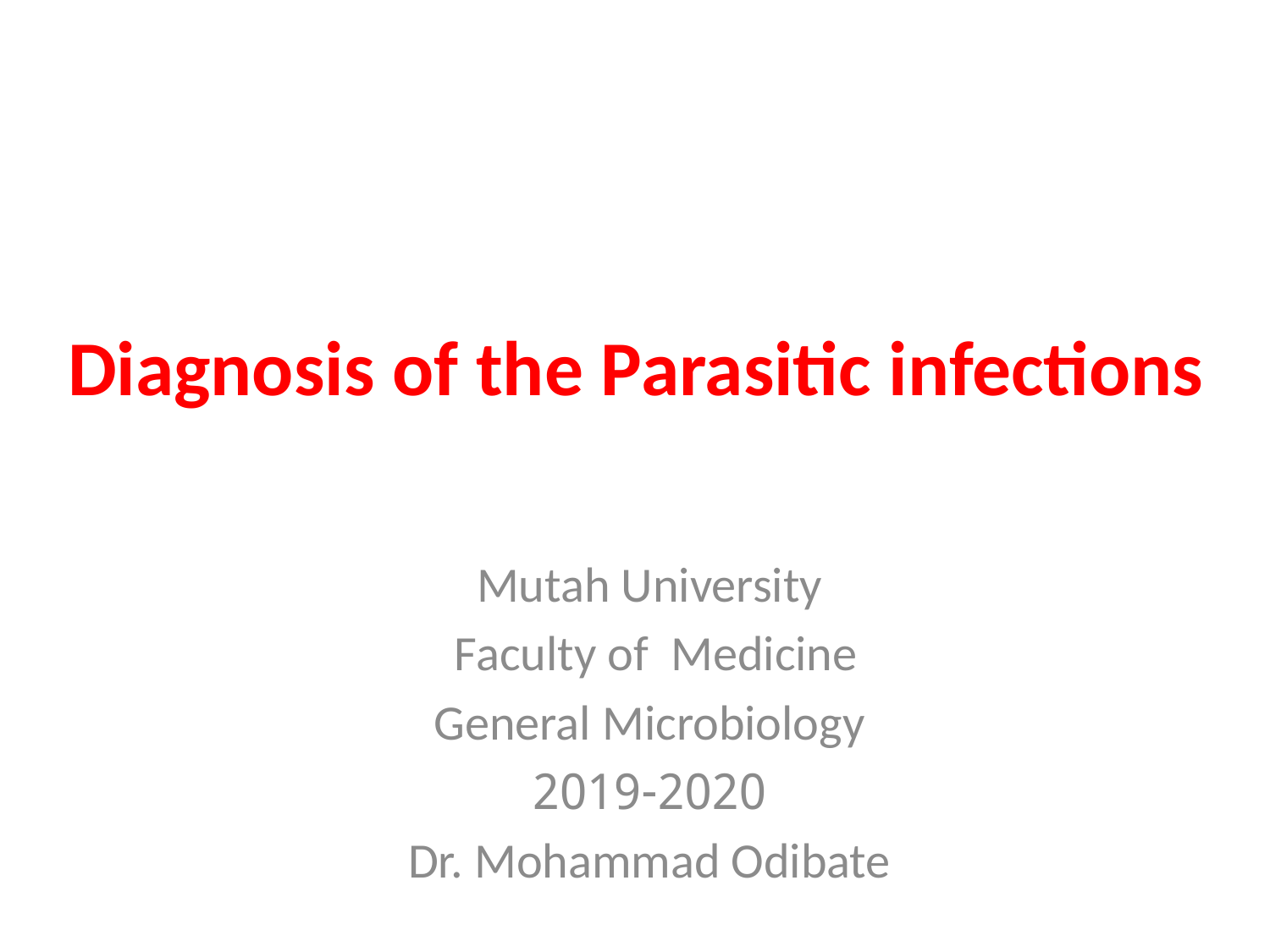

# Diagnosis of the Parasitic infections
Mutah University
Faculty of  Medicine
General Microbiology
2019-2020
Dr. Mohammad Odibate